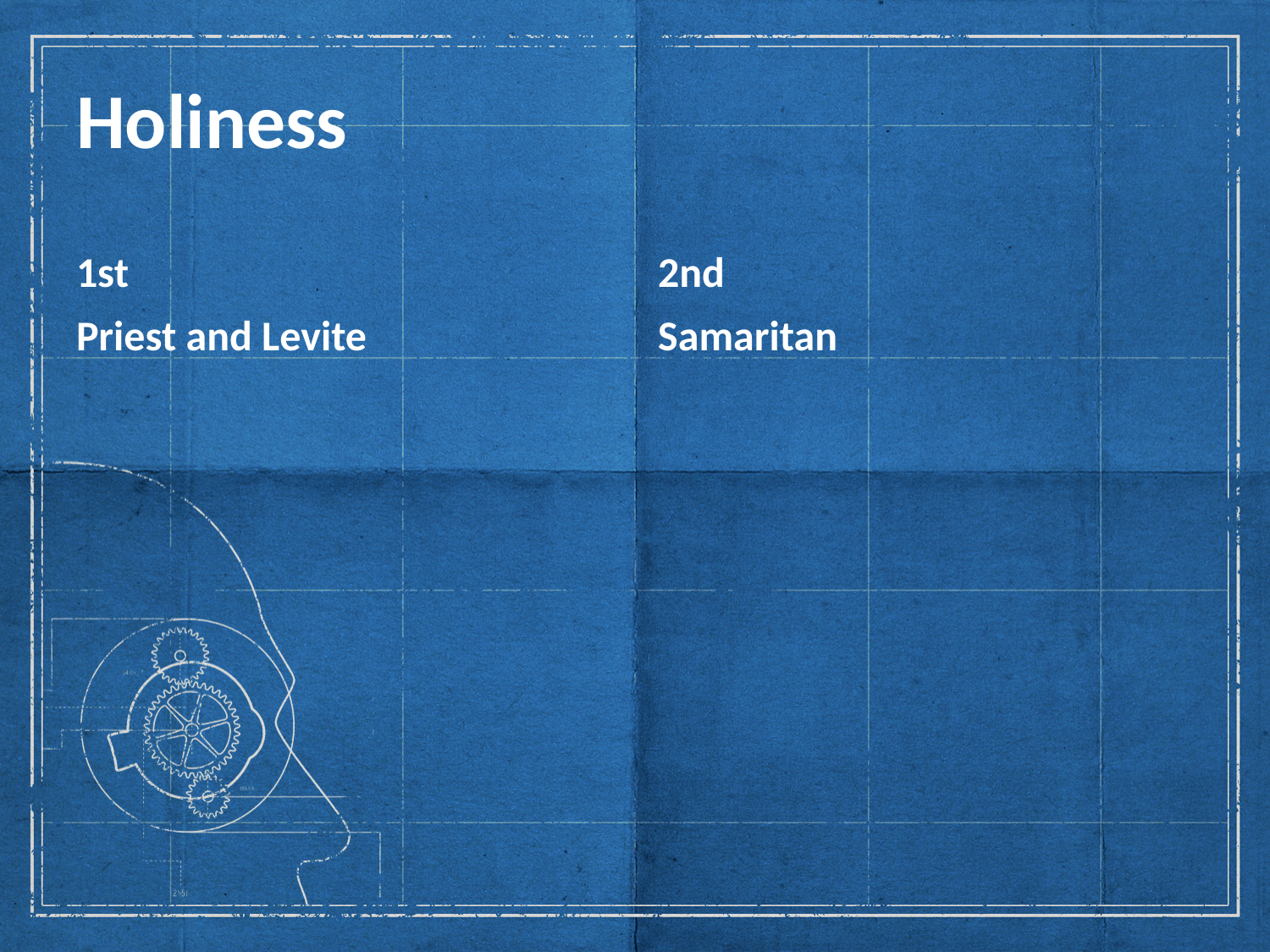

# Holiness
1st
2nd
Priest and Levite

Samaritan